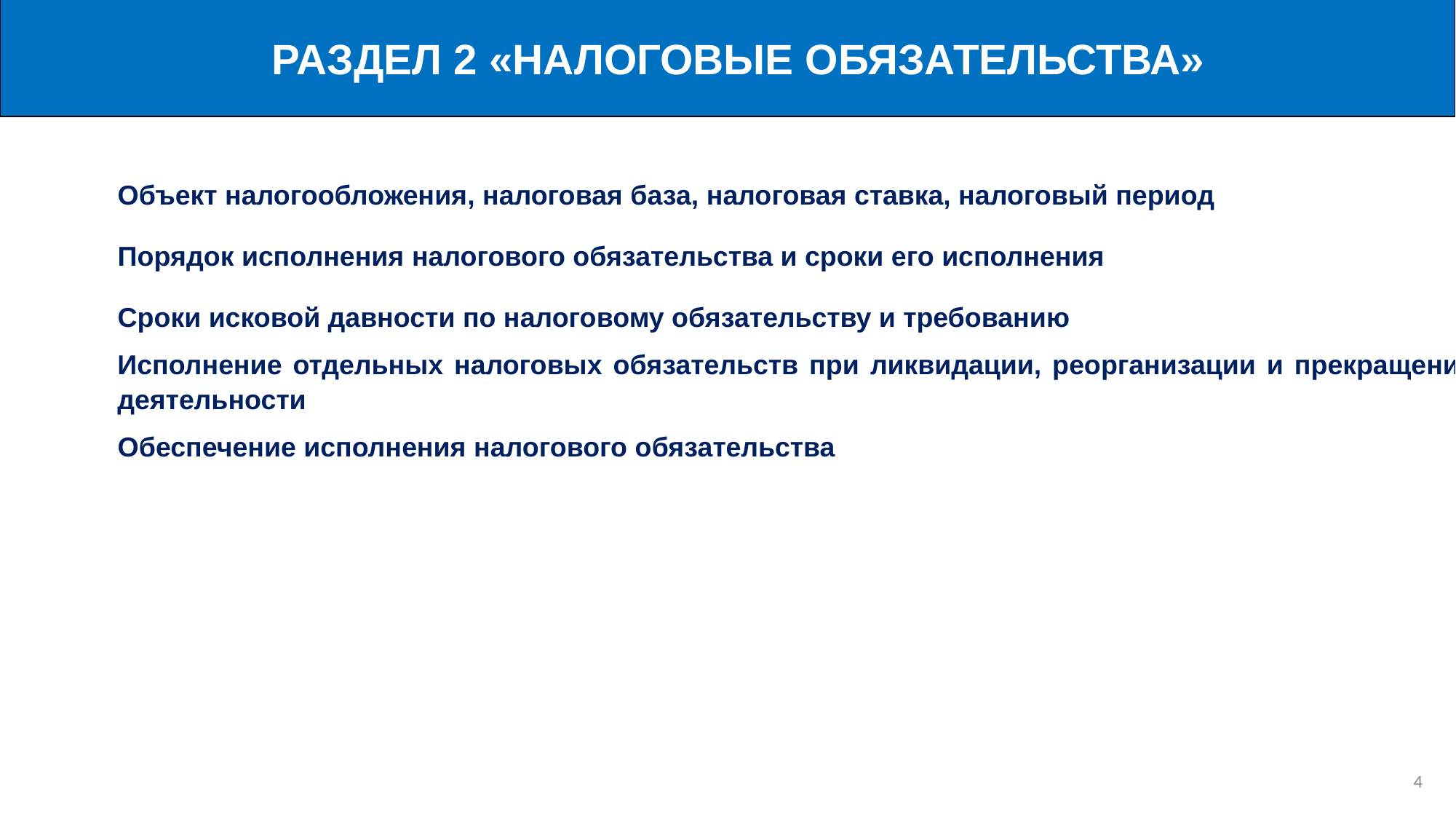

РАЗДЕЛ 2 «НАЛОГОВЫЕ ОБЯЗАТЕЛЬСТВА»
Объект налогообложения, налоговая база, налоговая ставка, налоговый период
Порядок исполнения налогового обязательства и сроки его исполнения
Сроки исковой давности по налоговому обязательству и требованию
Исполнение отдельных налоговых обязательств при ликвидации, реорганизации и прекращении деятельности
Обеспечение исполнения налогового обязательства

4